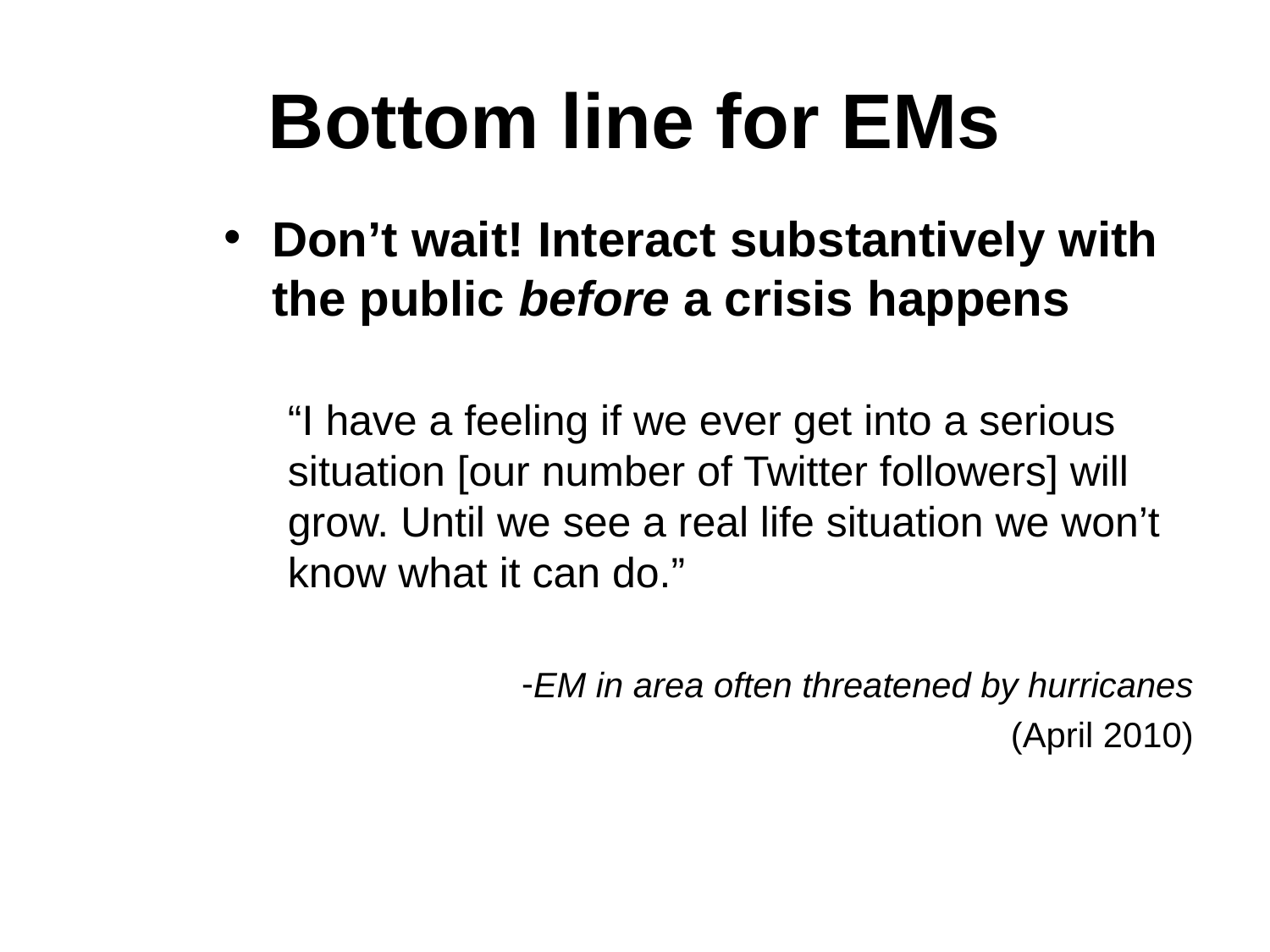

# Bottom line for EMs
Don’t wait! Interact substantively with the public before a crisis happens

“I have a feeling if we ever get into a serious situation [our number of Twitter followers] will grow. Until we see a real life situation we won’t know what it can do.”

EM in area often threatened by hurricanes
(April 2010)